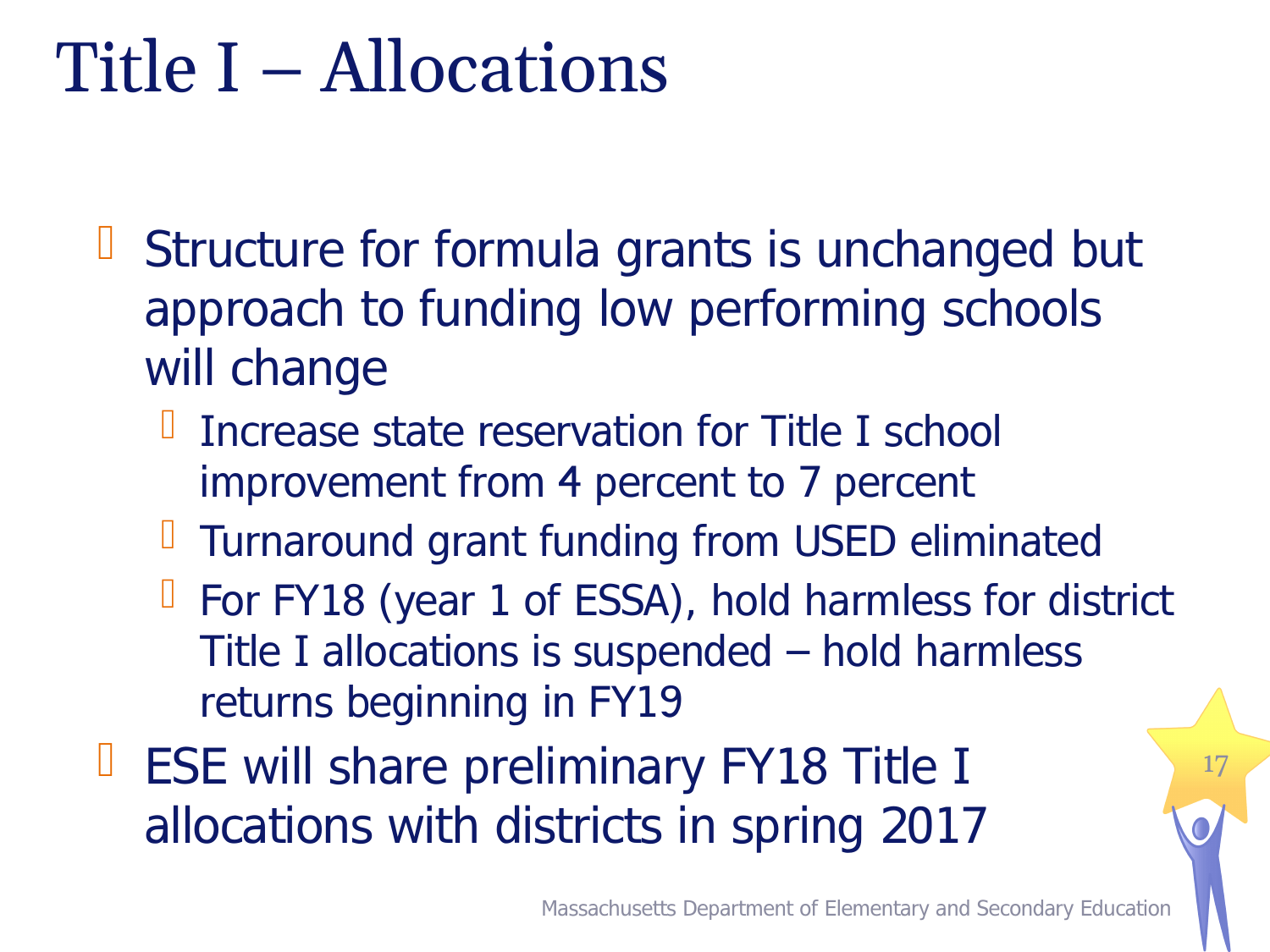

# Title I – Allocations
Structure for formula grants is unchanged but approach to funding low performing schools will change
Increase state reservation for Title I school improvement from 4 percent to 7 percent
Turnaround grant funding from USED eliminated
For FY18 (year 1 of ESSA), hold harmless for district Title I allocations is suspended – hold harmless returns beginning in FY19
ESE will share preliminary FY18 Title I allocations with districts in spring 2017
17
Massachusetts Department of Elementary and Secondary Education